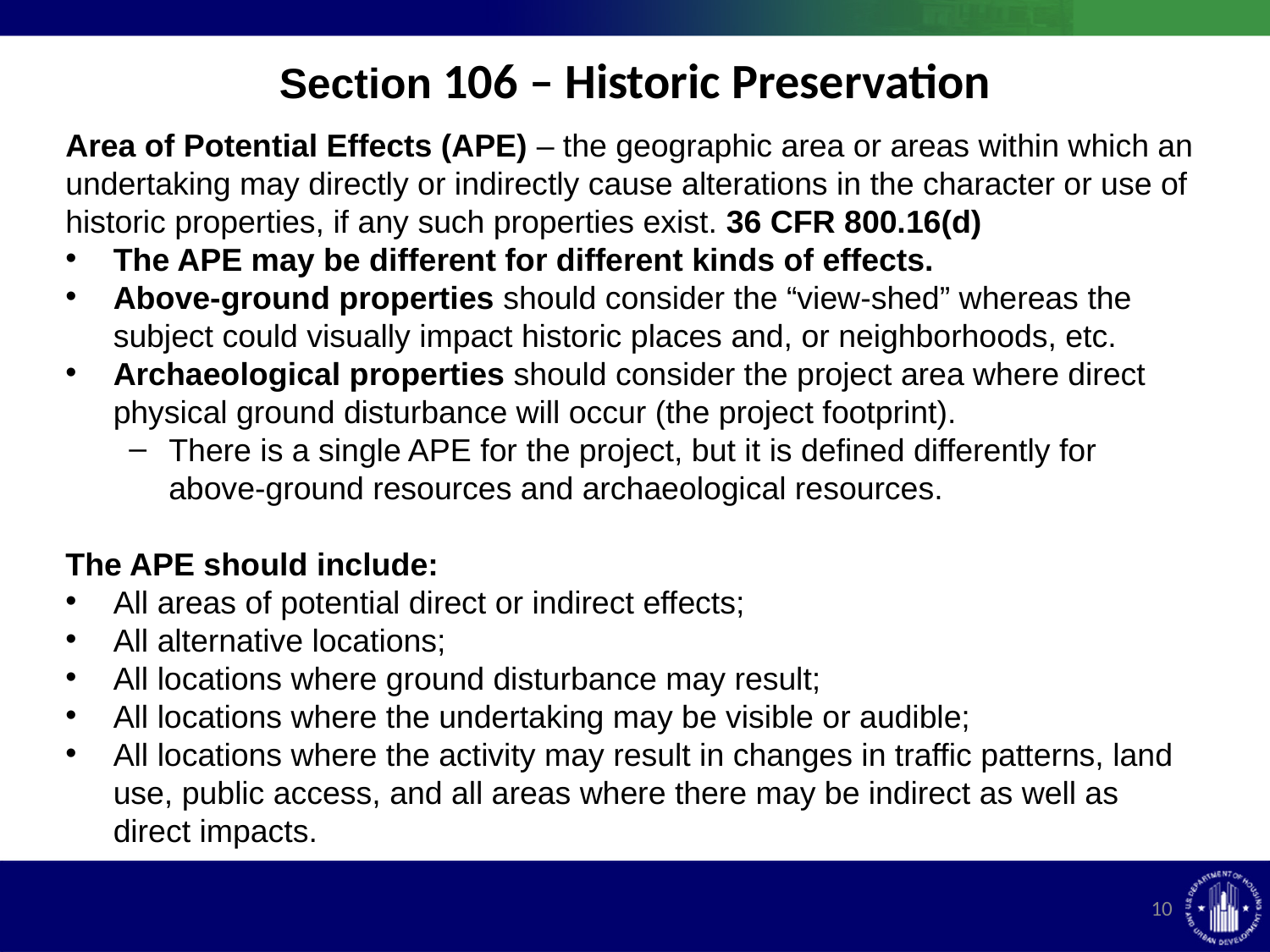

# Section 106 – Historic Preservation

Area of Potential Effects (APE) – the geographic area or areas within which an undertaking may directly or indirectly cause alterations in the character or use of historic properties, if any such properties exist. 36 CFR 800.16(d)
The APE may be different for different kinds of effects.
Above-ground properties should consider the “view-shed” whereas the subject could visually impact historic places and, or neighborhoods, etc.
Archaeological properties should consider the project area where direct physical ground disturbance will occur (the project footprint).
There is a single APE for the project, but it is defined differently for above-ground resources and archaeological resources.

The APE should include:
All areas of potential direct or indirect effects;
All alternative locations;
All locations where ground disturbance may result;
All locations where the undertaking may be visible or audible;
All locations where the activity may result in changes in traffic patterns, land use, public access, and all areas where there may be indirect as well as direct impacts.

10